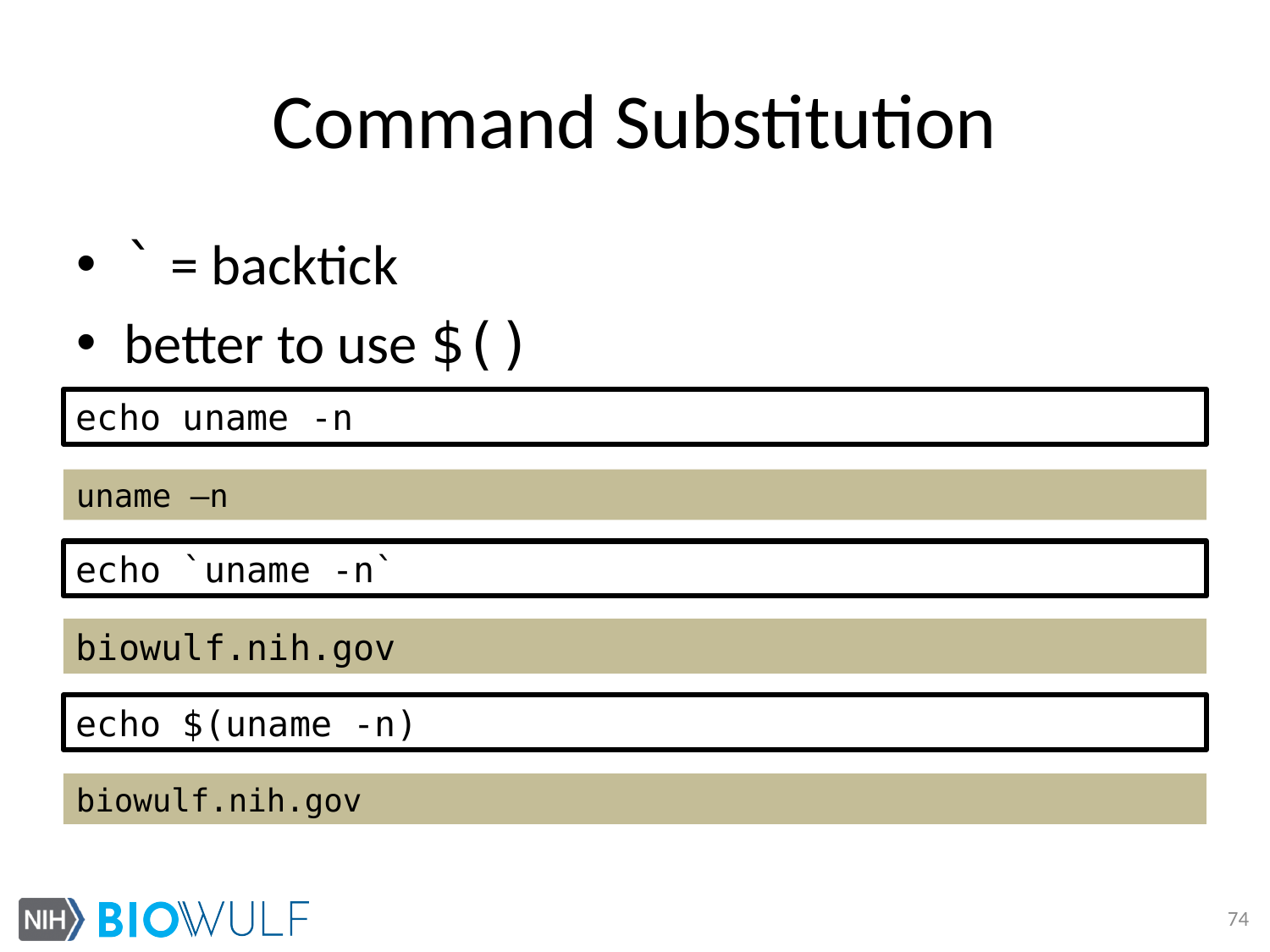

# Command Substitution
` = backtick
better to use $()

echo uname -n
uname –n
echo `uname -n`
biowulf.nih.gov
echo $(uname -n)
biowulf.nih.gov
74